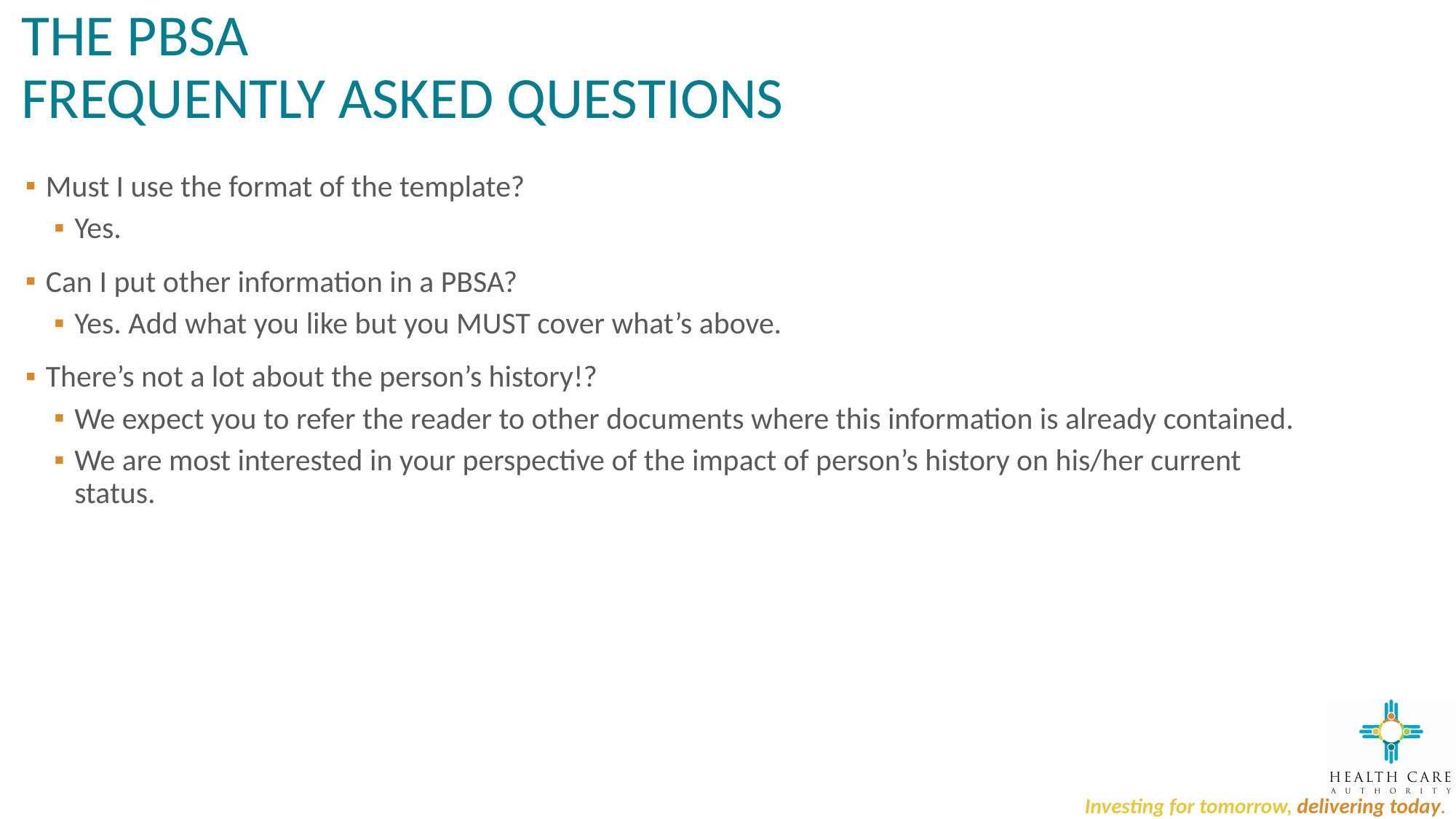

# The PBSA FREQUENTLY ASKED QUESTIONS
Must I use the format of the template?
Yes.
Can I put other information in a PBSA?
Yes. Add what you like but you MUST cover what’s above.
There’s not a lot about the person’s history!?
We expect you to refer the reader to other documents where this information is already contained.
We are most interested in your perspective of the impact of person’s history on his/her current status.